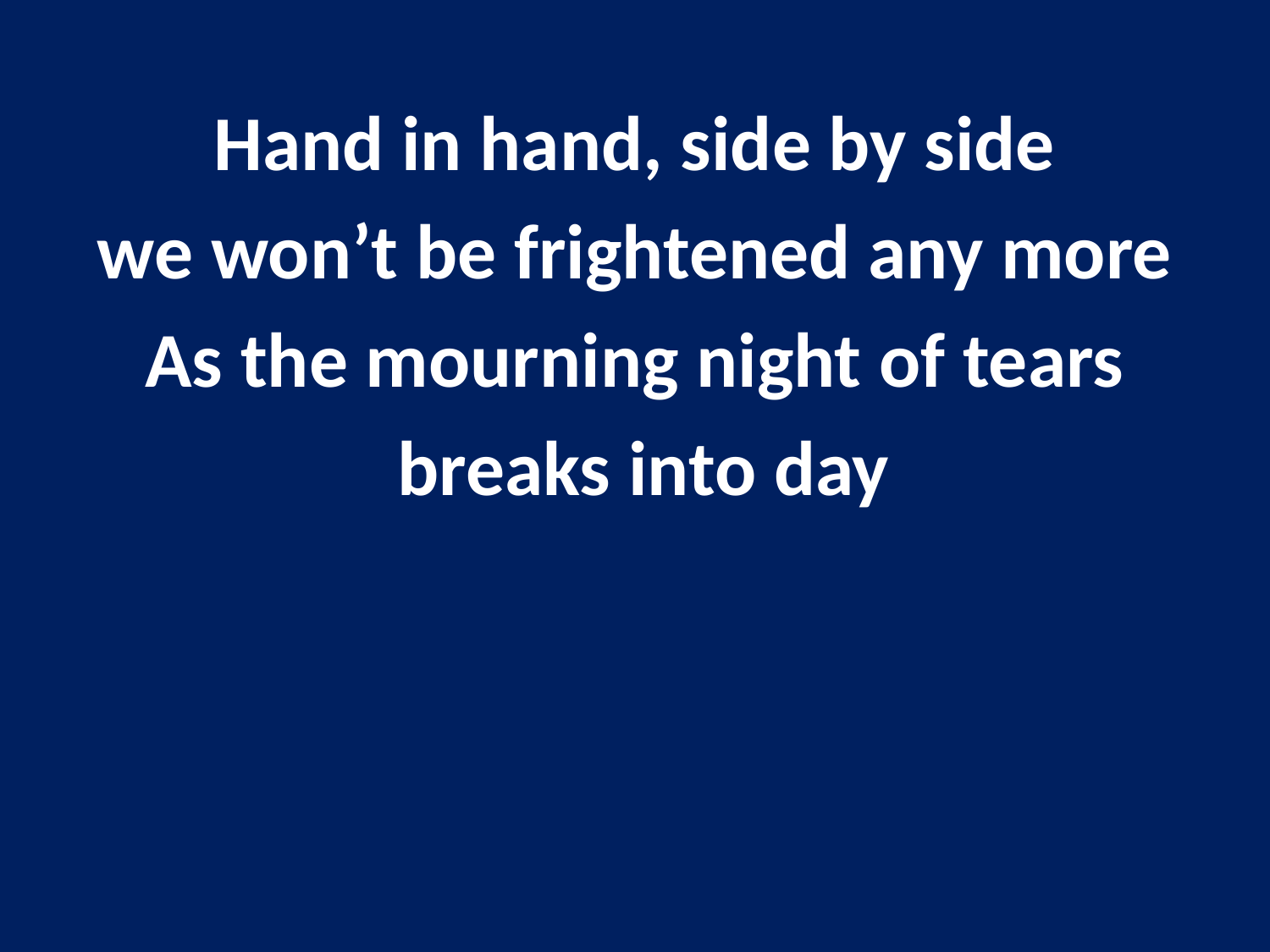

Hand in hand, side by side
we won’t be frightened any more
As the mourning night of tears
 breaks into day